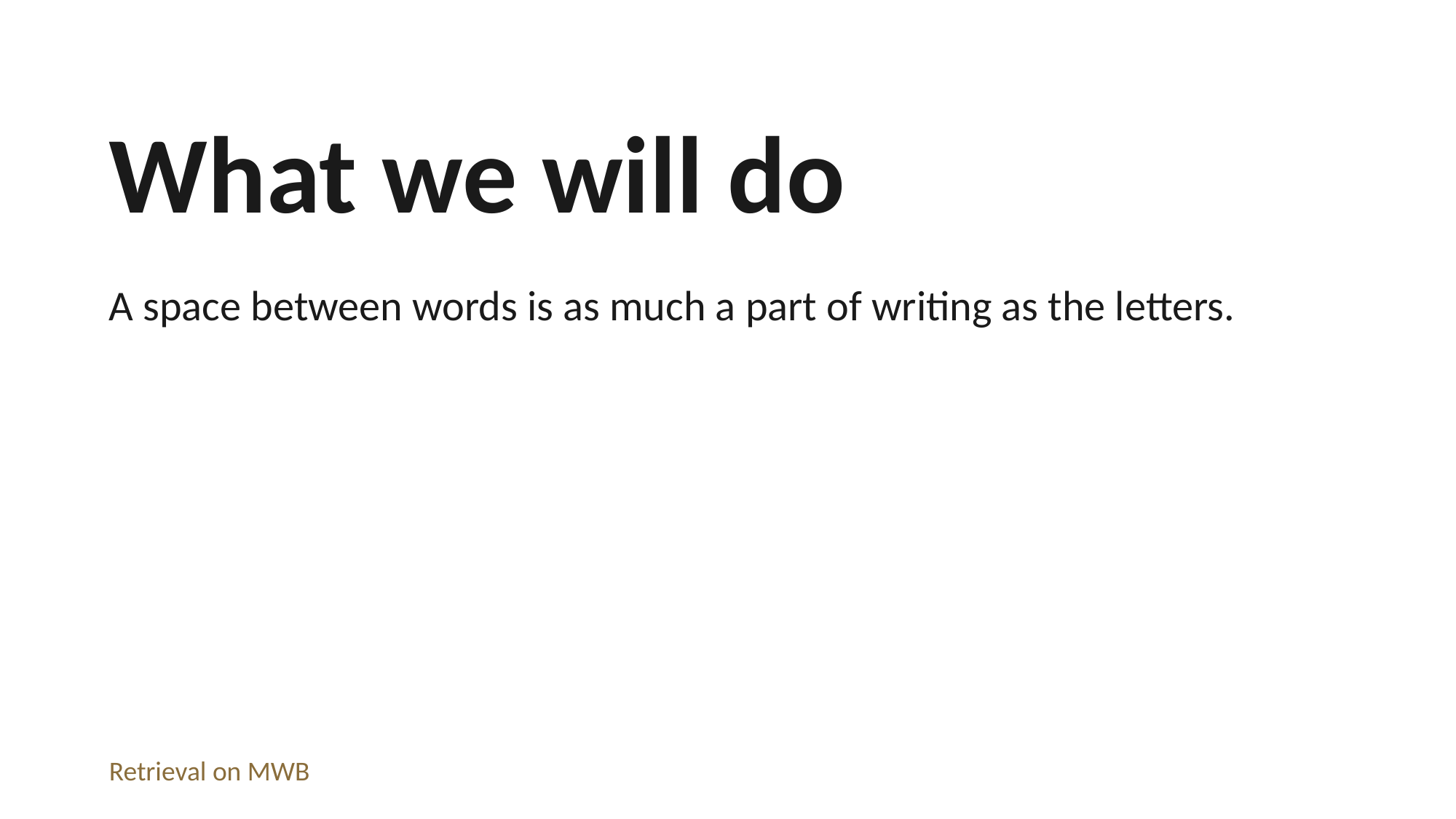

What we will do
A space between words is as much a part of writing as the letters.
Retrieval on MWB